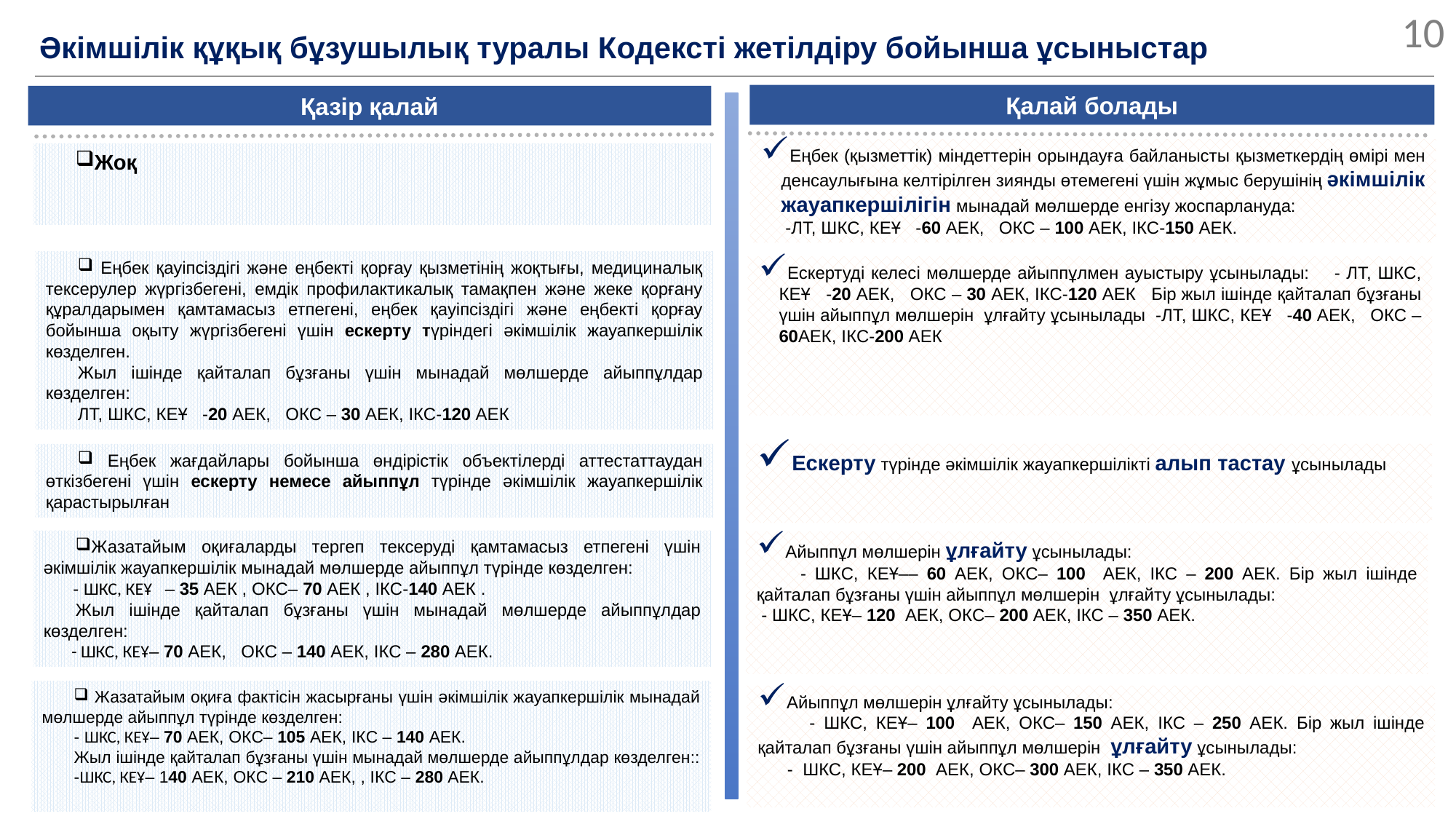

10
Әкімшілік құқық бұзушылық туралы Кодексті жетілдіру бойынша ұсыныстар
Қалай болады
Қазір қалай

Еңбек (қызметтік) міндеттерін орындауға байланысты қызметкердің өмірі мен денсаулығына келтірілген зиянды өтемегені үшін жұмыс берушінің әкімшілік жауапкершілігін мынадай мөлшерде енгізу жоспарлануда:
     -ЛТ, ШКС, КЕҰ   -60 АЕК,   ОКС – 100 АЕК, ІКС-150 АЕК.
Жоқ

 Еңбек қауіпсіздігі және еңбекті қорғау қызметінің жоқтығы, медициналық тексерулер жүргізбегені, емдік профилактикалық тамақпен және жеке қорғану құралдарымен қамтамасыз етпегені, еңбек қауіпсіздігі және еңбекті қорғау бойынша оқыту жүргізбегені үшін ескерту түріндегі әкімшілік жауапкершілік көзделген.
Жыл ішінде қайталап бұзғаны үшін мынадай мөлшерде айыппұлдар көзделген:
ЛТ, ШКС, КЕҰ   -20 АЕК,   ОКС – 30 АЕК, ІКС-120 АЕК
Ескертуді келесі мөлшерде айыппұлмен ауыстыру ұсынылады:    - ЛТ, ШКС, КЕҰ   -20 АЕК,   ОКС – 30 АЕК, ІКС-120 АЕК   Бір жыл ішінде қайталап бұзғаны үшін айыппұл мөлшерін  ұлғайту ұсынылады  -ЛТ, ШКС, КЕҰ   -40 АЕК,   ОКС –60АЕК, ІКС-200 АЕК

Ескерту түрінде әкімшілік жауапкершілікті алып тастау ұсынылады

 Еңбек жағдайлары бойынша өндірістік объектілерді аттестаттаудан өткізбегені үшін ескерту немесе айыппұл түрінде әкімшілік жауапкершілік қарастырылған
Жазатайым оқиғаларды тергеп тексеруді қамтамасыз етпегені үшін әкімшілік жауапкершілік мынадай мөлшерде айыппұл түрінде көзделген:
      - ШКС, КЕҰ   – 35 АЕК , ОКС– 70 АЕК , ІКС-140 АЕК .
Жыл ішінде қайталап бұзғаны үшін мынадай мөлшерде айыппұлдар көзделген:
       - ШКС, КЕҰ– 70 АЕК,   ОКС – 140 АЕК, ІКС – 280 АЕК.
Айыппұл мөлшерін ұлғайту ұсынылады:
     - ШКС, КЕҰ–– 60 АЕК, ОКС– 100  АЕК, ІКС – 200 АЕК. Бір жыл ішінде қайталап бұзғаны үшін айыппұл мөлшерін  ұлғайту ұсынылады:
 - ШКС, КЕҰ– 120  АЕК, ОКС– 200 АЕК, ІКС – 350 АЕК.

 Жазатайым оқиға фактісін жасырғаны үшін әкімшілік жауапкершілік мынадай мөлшерде айыппұл түрінде көзделген:
- ШКС, КЕҰ– 70 АЕК, ОКС– 105 АЕК, ІКС – 140 АЕК.
Жыл ішінде қайталап бұзғаны үшін мынадай мөлшерде айыппұлдар көзделген::
-ШКС, КЕҰ– 140 АЕК, ОКС – 210 АЕК, , ІКС – 280 АЕК.

Айыппұл мөлшерін ұлғайту ұсынылады:
      - ШКС, КЕҰ– 100  АЕК, ОКС– 150 АЕК, ІКС – 250 АЕК. Бір жыл ішінде қайталап бұзғаны үшін айыппұл мөлшерін  ұлғайту ұсынылады:
      -  ШКС, КЕҰ– 200  АЕК, ОКС– 300 АЕК, ІКС – 350 АЕК.